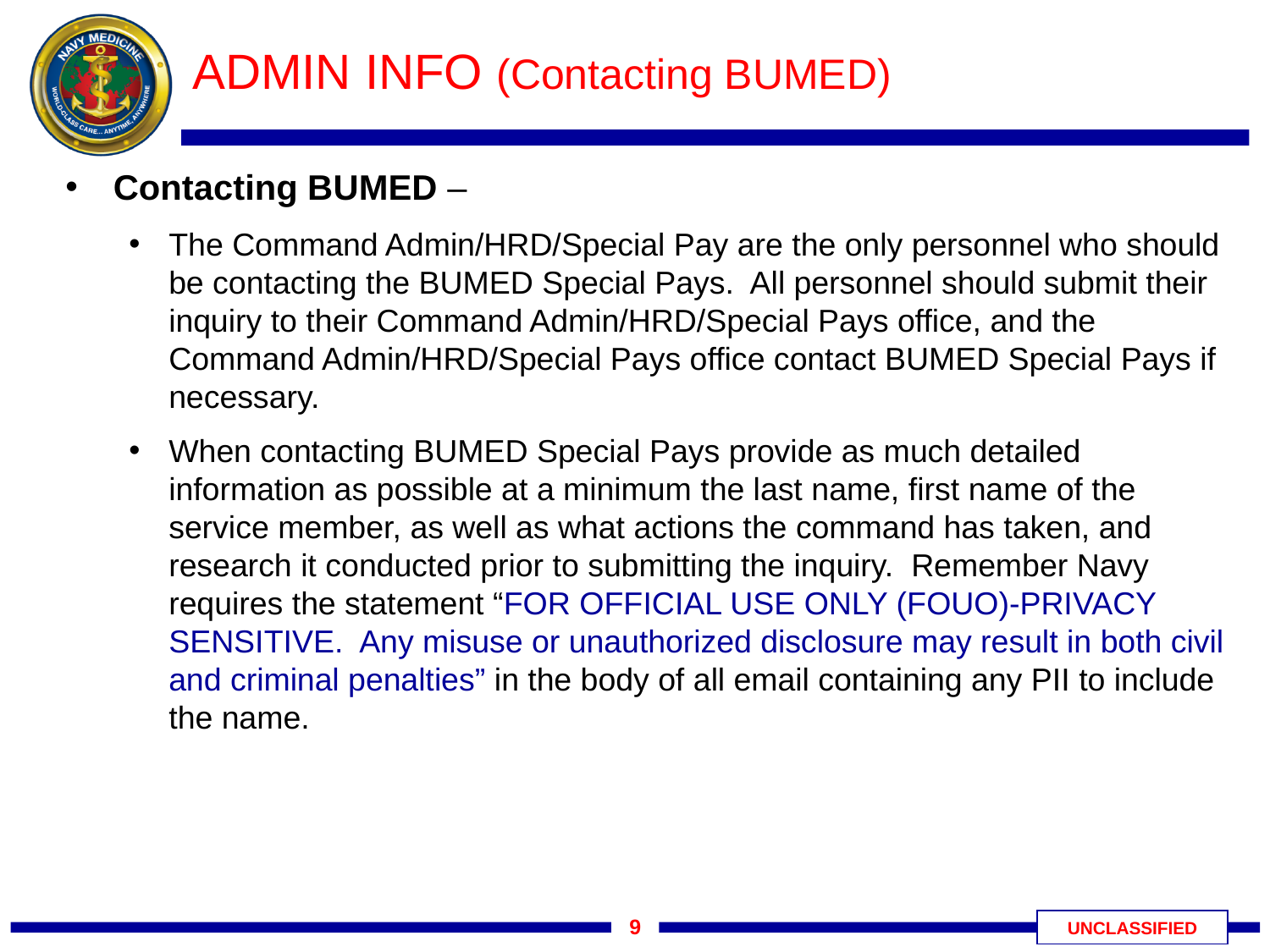

# ADMIN INFO (Contacting BUMED)
Contacting BUMED –
The Command Admin/HRD/Special Pay are the only personnel who should be contacting the BUMED Special Pays.  All personnel should submit their inquiry to their Command Admin/HRD/Special Pays office, and the Command Admin/HRD/Special Pays office contact BUMED Special Pays if necessary.
When contacting BUMED Special Pays provide as much detailed information as possible at a minimum the last name, first name of the service member, as well as what actions the command has taken, and research it conducted prior to submitting the inquiry.  Remember Navy requires the statement “FOR OFFICIAL USE ONLY (FOUO)-PRIVACY SENSITIVE.  Any misuse or unauthorized disclosure may result in both civil and criminal penalties” in the body of all email containing any PII to include the name.